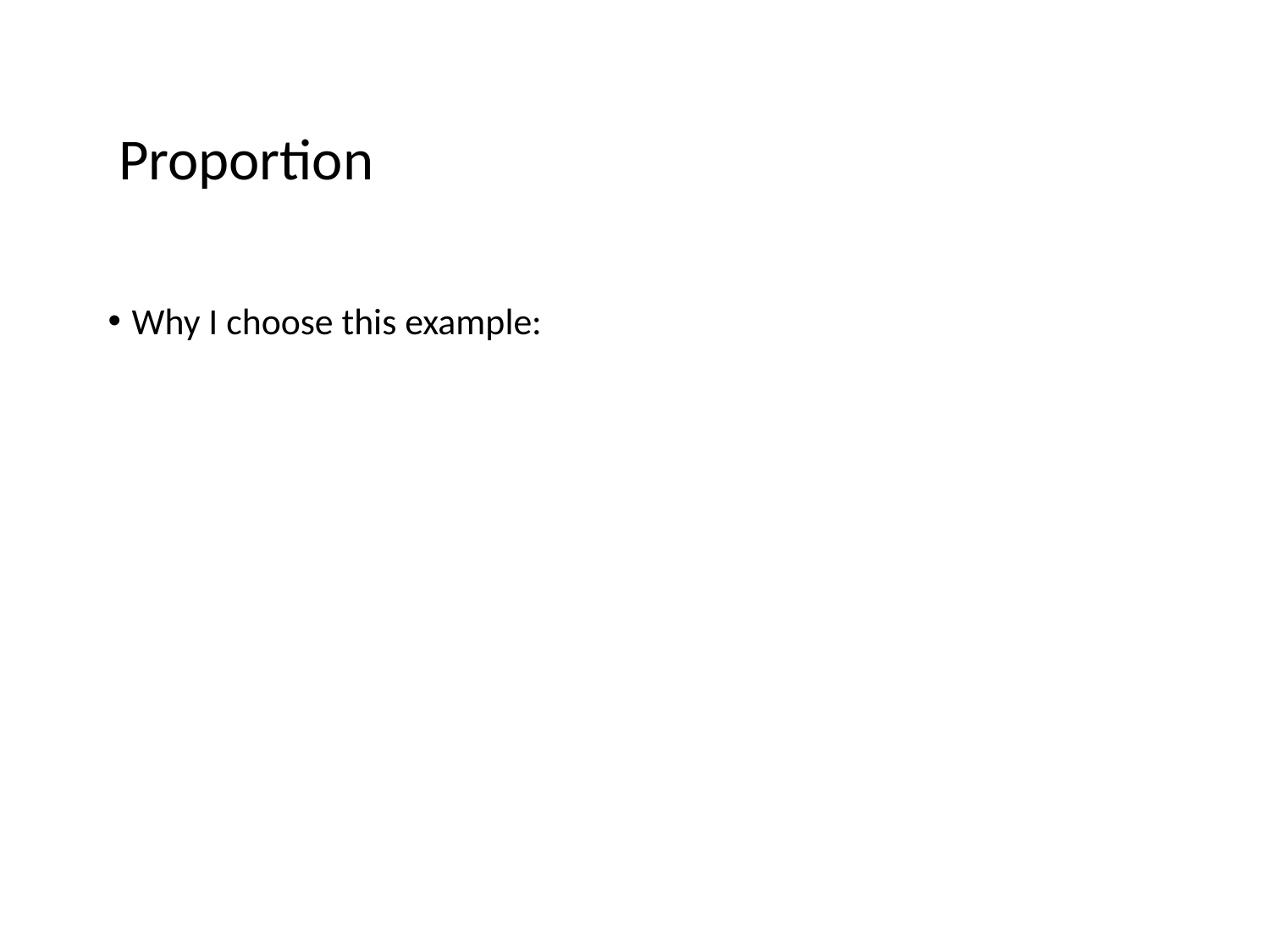

# Proportion
Why I choose this example: